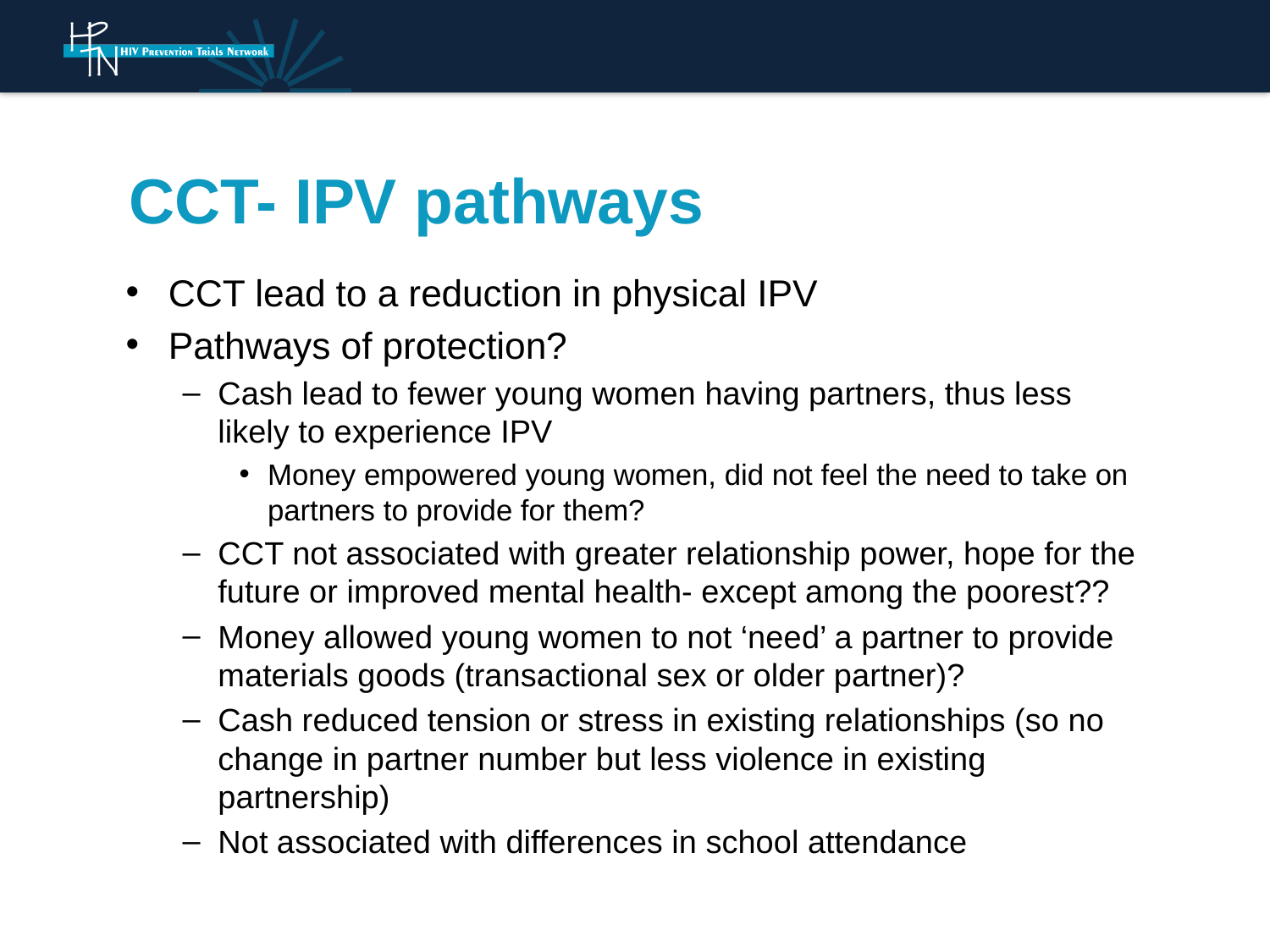

# CCT- IPV pathways
CCT lead to a reduction in physical IPV
Pathways of protection?
Cash lead to fewer young women having partners, thus less likely to experience IPV
Money empowered young women, did not feel the need to take on partners to provide for them?
CCT not associated with greater relationship power, hope for the future or improved mental health- except among the poorest??
Money allowed young women to not ‘need’ a partner to provide materials goods (transactional sex or older partner)?
Cash reduced tension or stress in existing relationships (so no change in partner number but less violence in existing partnership)
Not associated with differences in school attendance